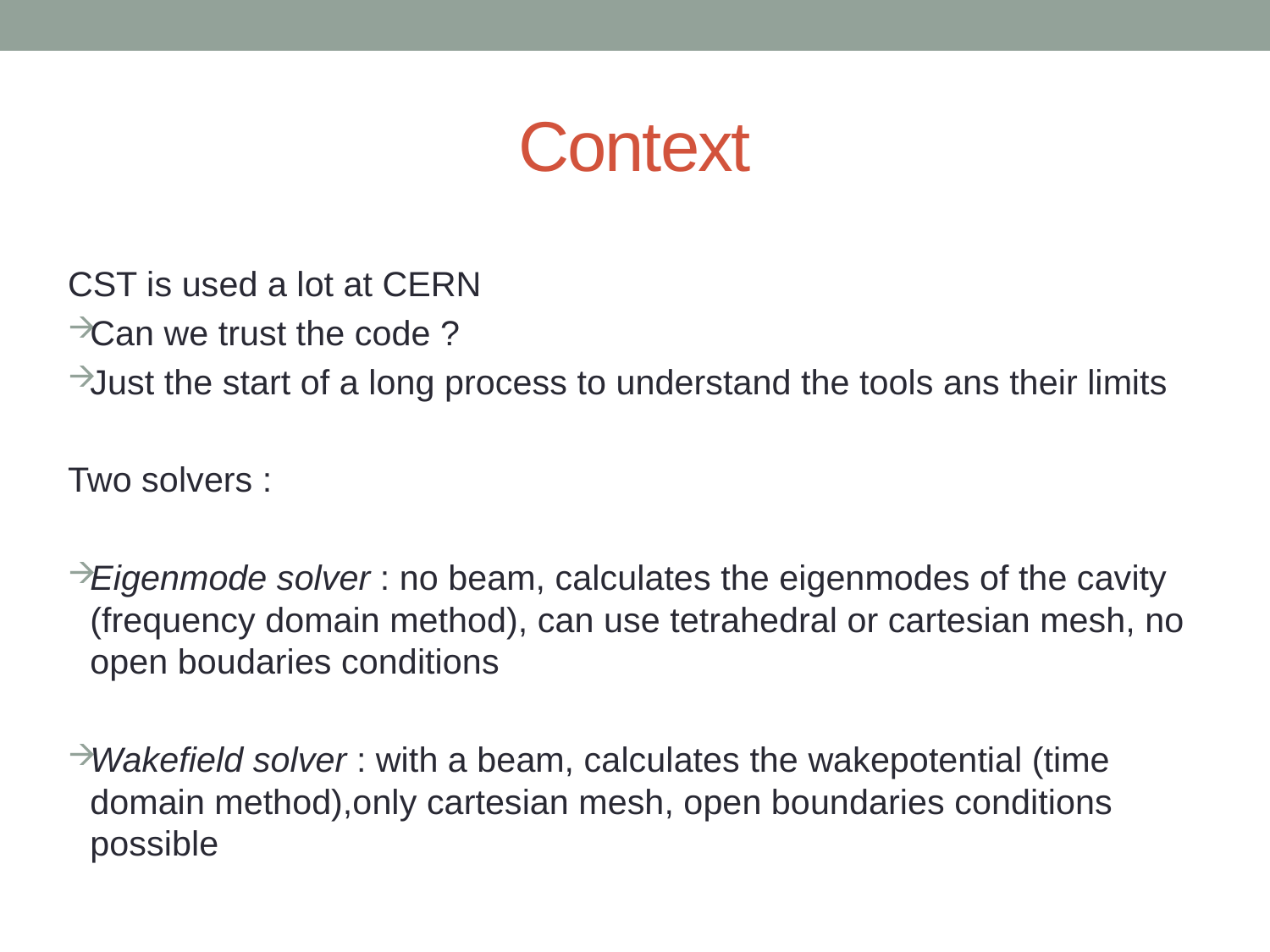

# Context

CST is used a lot at CERN
Can we trust the code ?
Just the start of a long process to understand the tools ans their limits

Two solvers :

Eigenmode solver : no beam, calculates the eigenmodes of the cavity (frequency domain method), can use tetrahedral or cartesian mesh, no open boudaries conditions

Wakefield solver : with a beam, calculates the wakepotential (time domain method),only cartesian mesh, open boundaries conditions possible